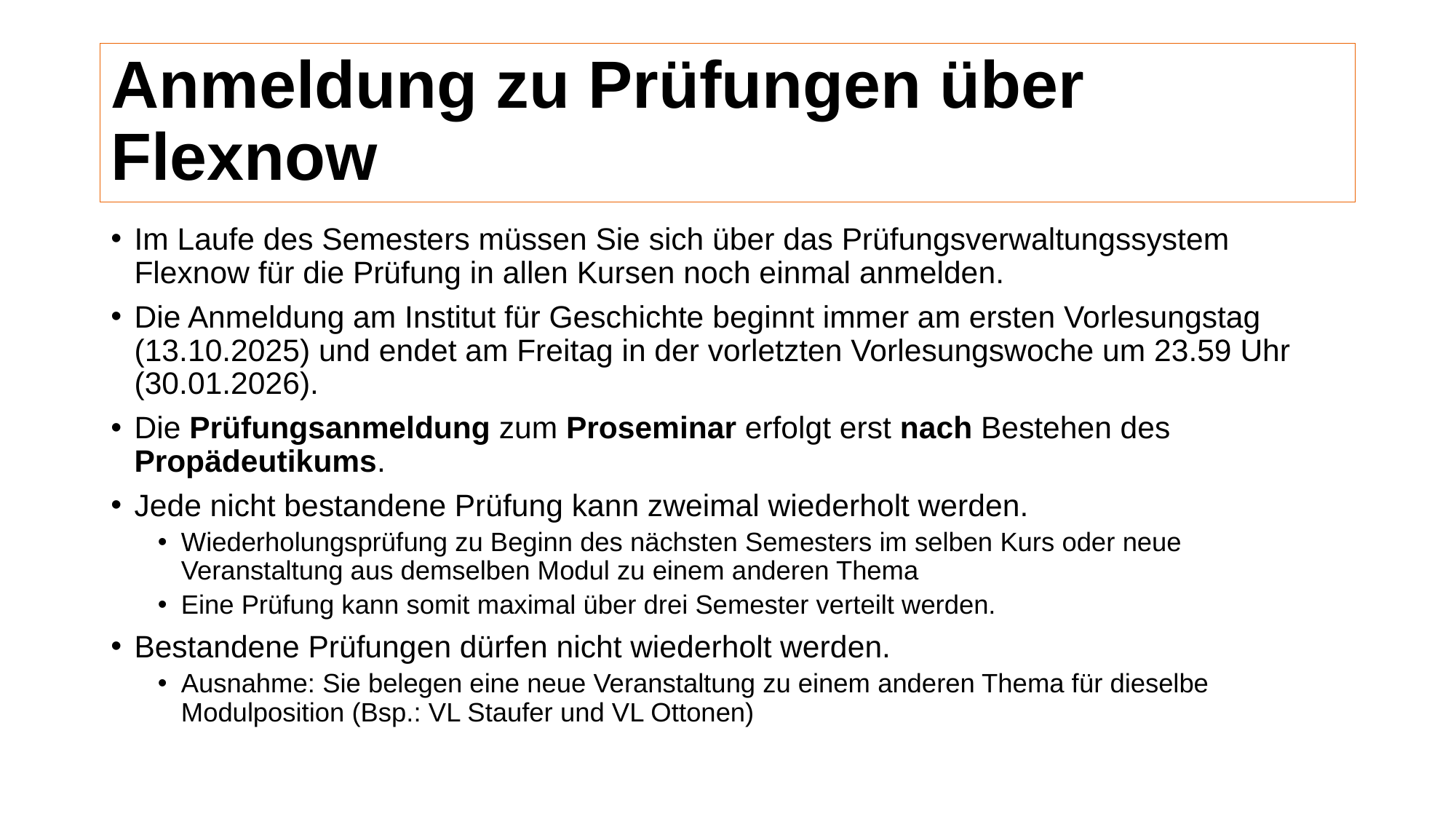

# Anmeldung zu Prüfungen über Flexnow
Im Laufe des Semesters müssen Sie sich über das Prüfungsverwaltungssystem Flexnow für die Prüfung in allen Kursen noch einmal anmelden.
Die Anmeldung am Institut für Geschichte beginnt immer am ersten Vorlesungstag (13.10.2025) und endet am Freitag in der vorletzten Vorlesungswoche um 23.59 Uhr (30.01.2026).
Die Prüfungsanmeldung zum Proseminar erfolgt erst nach Bestehen des Propädeutikums.
Jede nicht bestandene Prüfung kann zweimal wiederholt werden.
Wiederholungsprüfung zu Beginn des nächsten Semesters im selben Kurs oder neue Veranstaltung aus demselben Modul zu einem anderen Thema
Eine Prüfung kann somit maximal über drei Semester verteilt werden.
Bestandene Prüfungen dürfen nicht wiederholt werden.
Ausnahme: Sie belegen eine neue Veranstaltung zu einem anderen Thema für dieselbe Modulposition (Bsp.: VL Staufer und VL Ottonen)